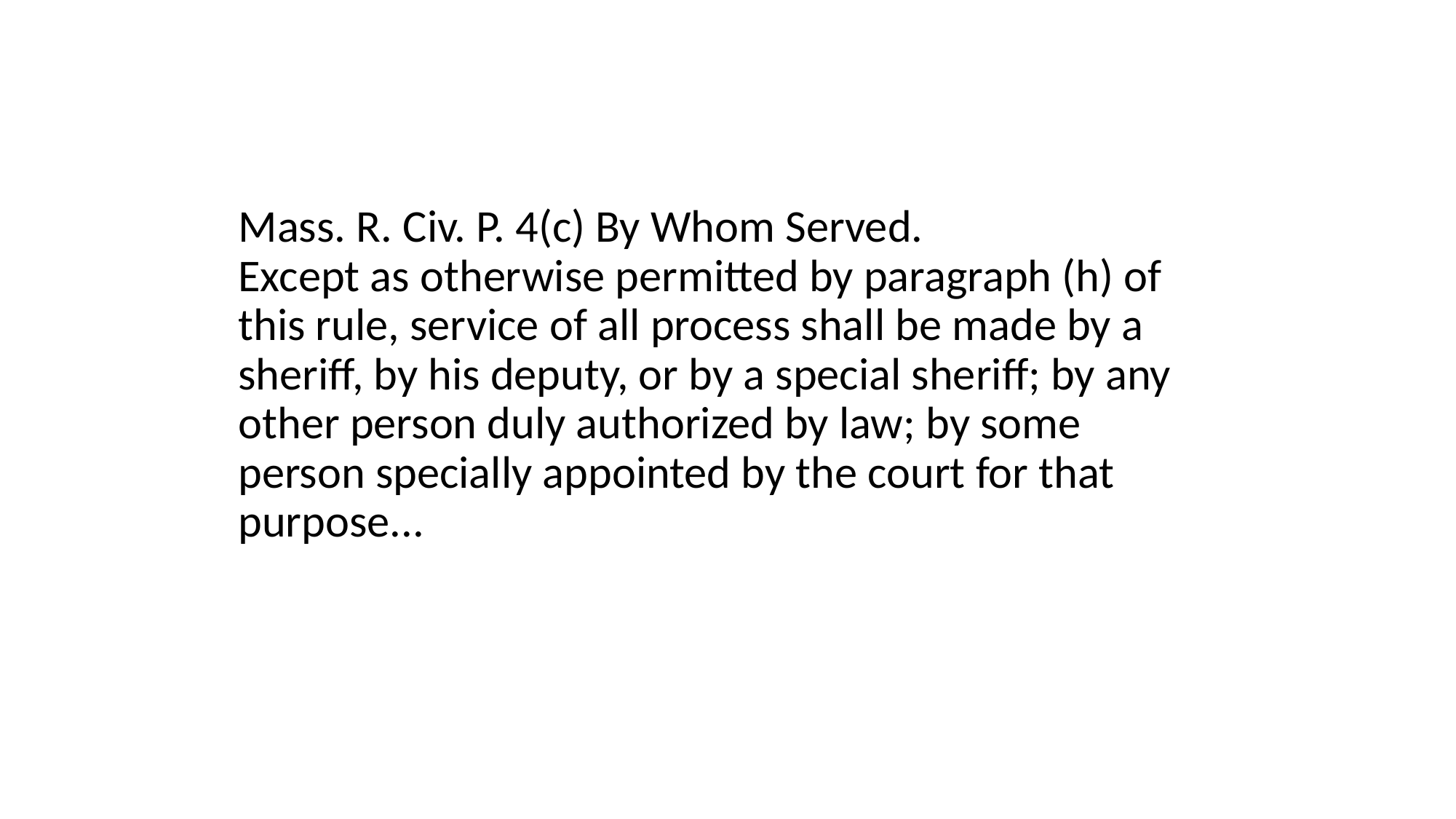

# Mass. R. Civ. P. 4(c) By Whom Served.  Except as otherwise permitted by paragraph (h) of this rule, service of all process shall be made by a sheriff, by his deputy, or by a special sheriff; by any other person duly authorized by law; by some person specially appointed by the court for that purpose...